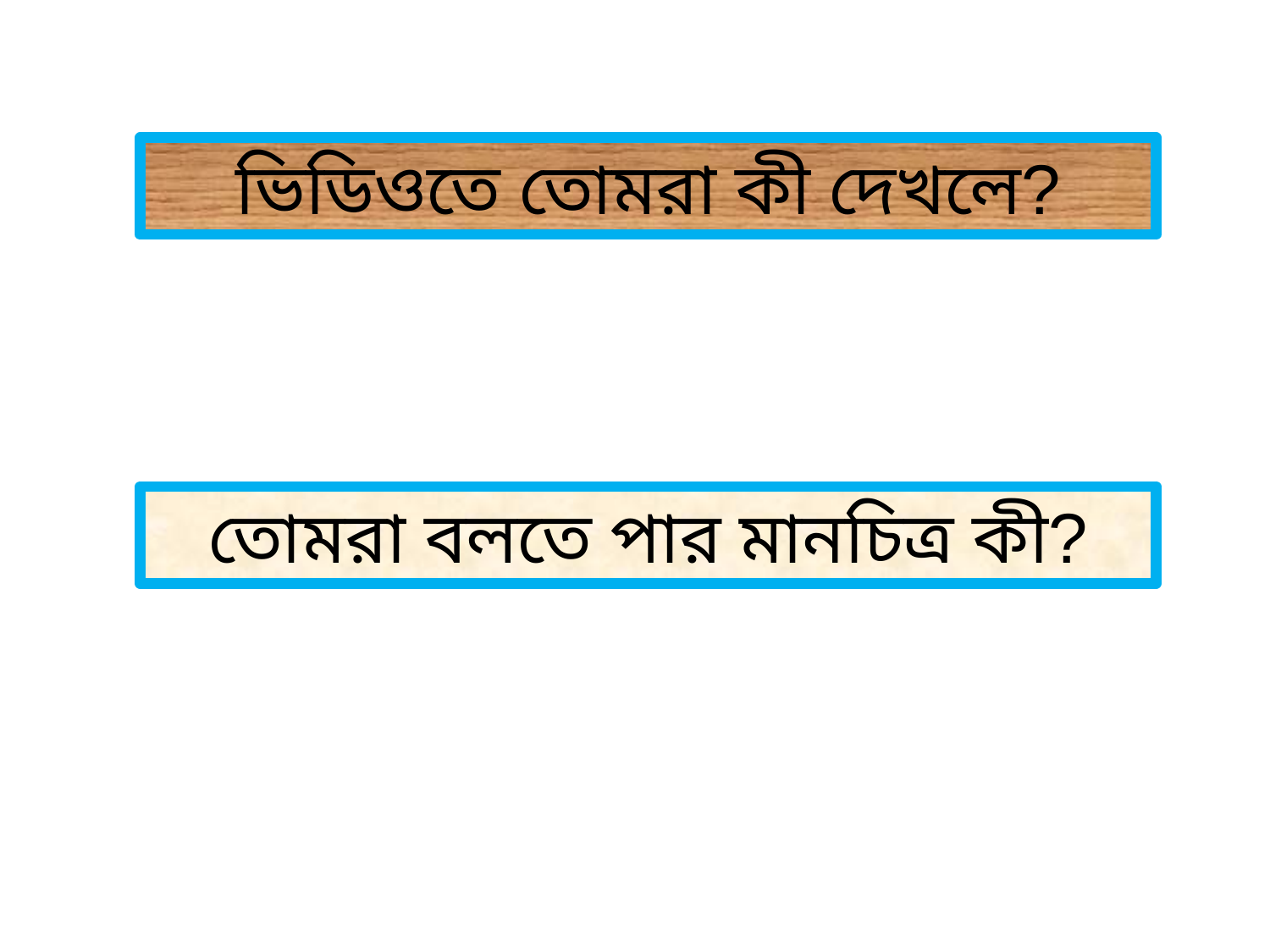

ভিডিওতে তোমরা কী দেখলে?
তোমরা বলতে পার মানচিত্র কী?